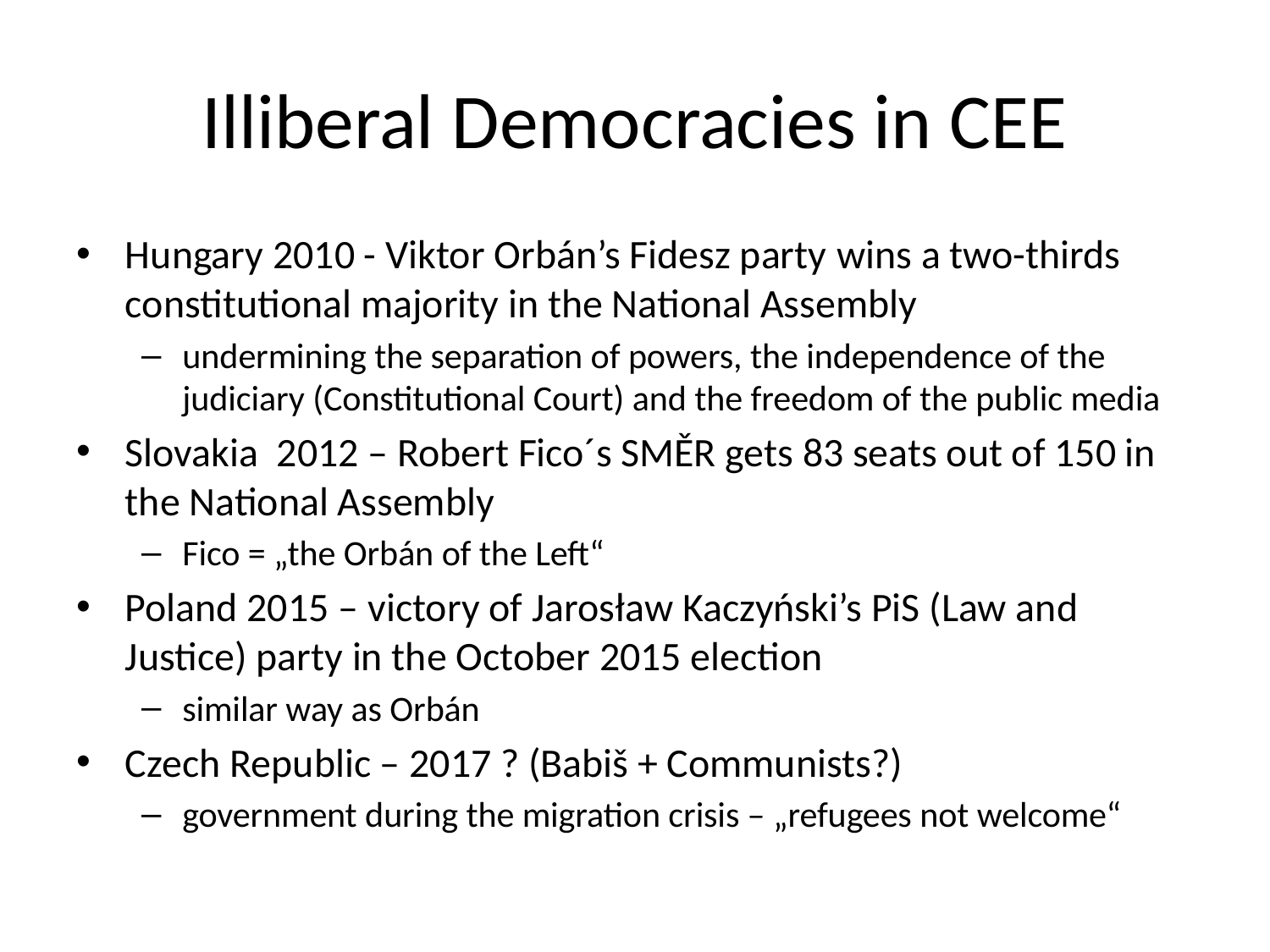

# Illiberal Democracies in CEE
Hungary 2010 - Viktor Orbán’s Fidesz party wins a two-thirds constitutional majority in the National Assembly
undermining the separation of powers, the independence of the judiciary (Constitutional Court) and the freedom of the public media
Slovakia  2012 – Robert Fico´s SMĚR gets 83 seats out of 150 in the National Assembly
Fico = „the Orbán of the Left“
Poland 2015 – victory of Jarosław Kaczyński’s PiS (Law and Justice) party in the October 2015 election
similar way as Orbán
Czech Republic – 2017 ? (Babiš + Communists?)
government during the migration crisis – „refugees not welcome“